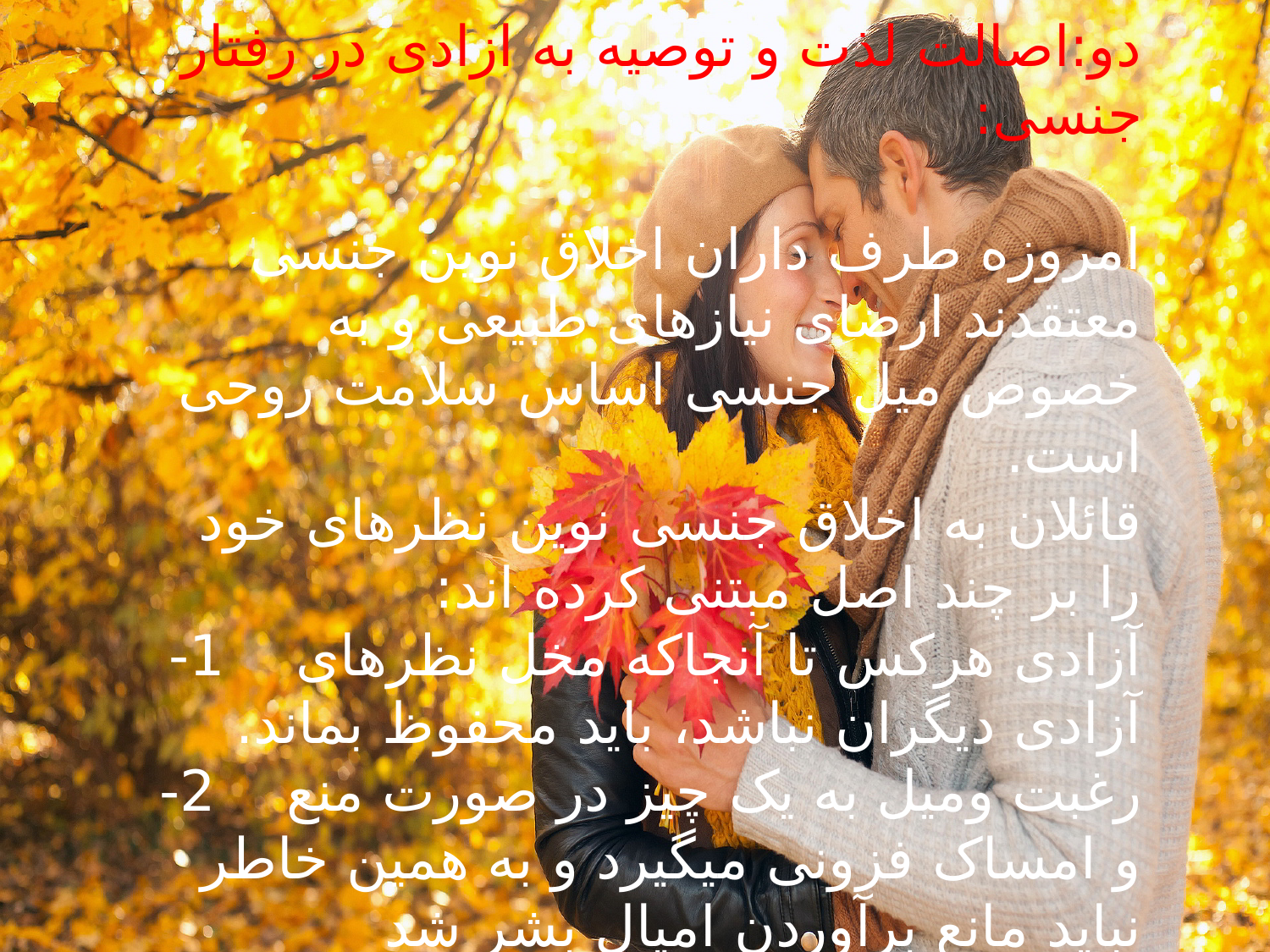

دو:اصالت لذت و توصیه به ازادی در رفتار جنسی:
امروزه طرف داران اخلاق نوین جنسی معتقدند ارضای نیازهای طبیعی و به خصوص میل جنسی اساس سلامت روحی است.
قائلان به اخلاق جنسی نوین نظرهای خود را بر چند اصل مبتنی کرده اند:
1-	آزادی هرکس تا آنجاکه مخل نظرهای آزادی دیگران نباشد، باید محفوظ بماند.
2-	رغبت ومیل به یک چیز در صورت منع و امساک فزونی میگیرد و به همین خاطر نباید مانع برآوردن امیال بشر شد

سه:تعدیل غریزه و ارضای ان در قالب ضابطهی قانونی .